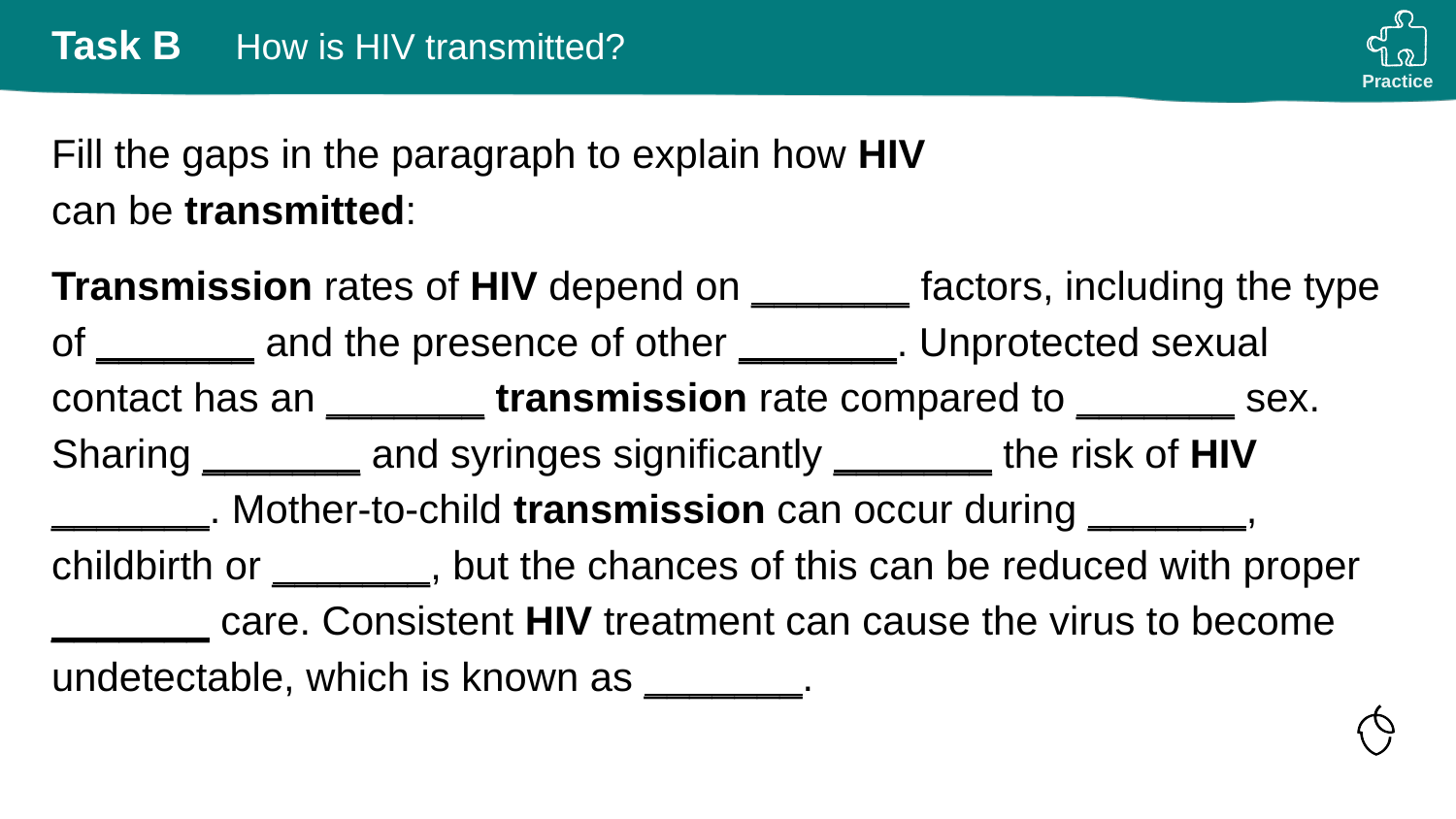

# How is HIV transmitted?
Fill the gaps in the paragraph to explain how HIV
can be transmitted:
Transmission rates of HIV depend on _______ factors, including the type of _______ and the presence of other _______. Unprotected sexual contact has an _______ transmission rate compared to _______ sex. Sharing _______ and syringes significantly _______ the risk of HIV _______. Mother-to-child transmission can occur during _______, childbirth or _______, but the chances of this can be reduced with proper _______ care. Consistent HIV treatment can cause the virus to become undetectable, which is known as _______.